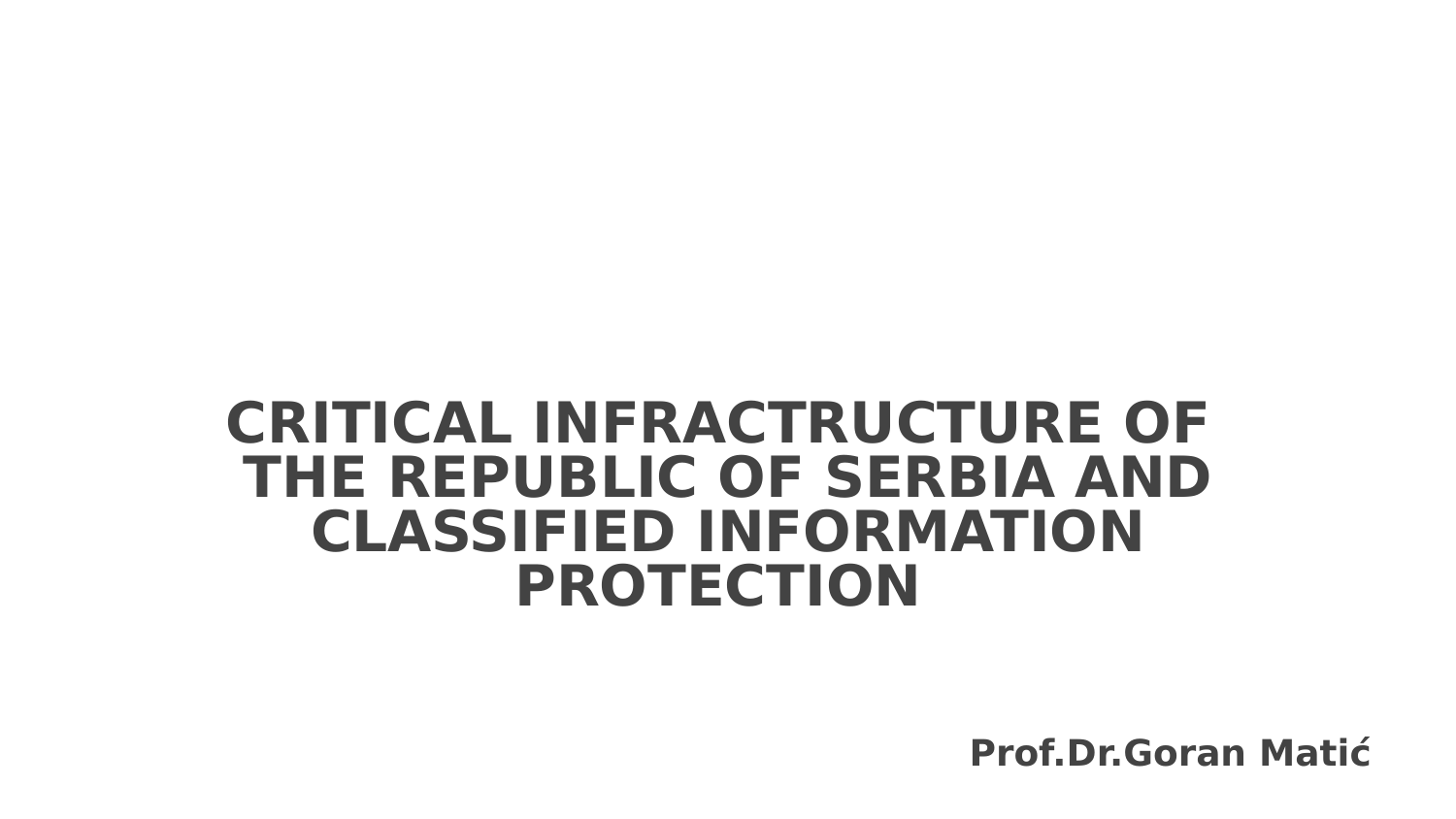

# CRITICAL INFRACTRUCTURE OF THE REPUBLIC OF SERBIA AND CLASSIFIED INFORMATION PROTECTION
Prof.Dr.Goran Matić